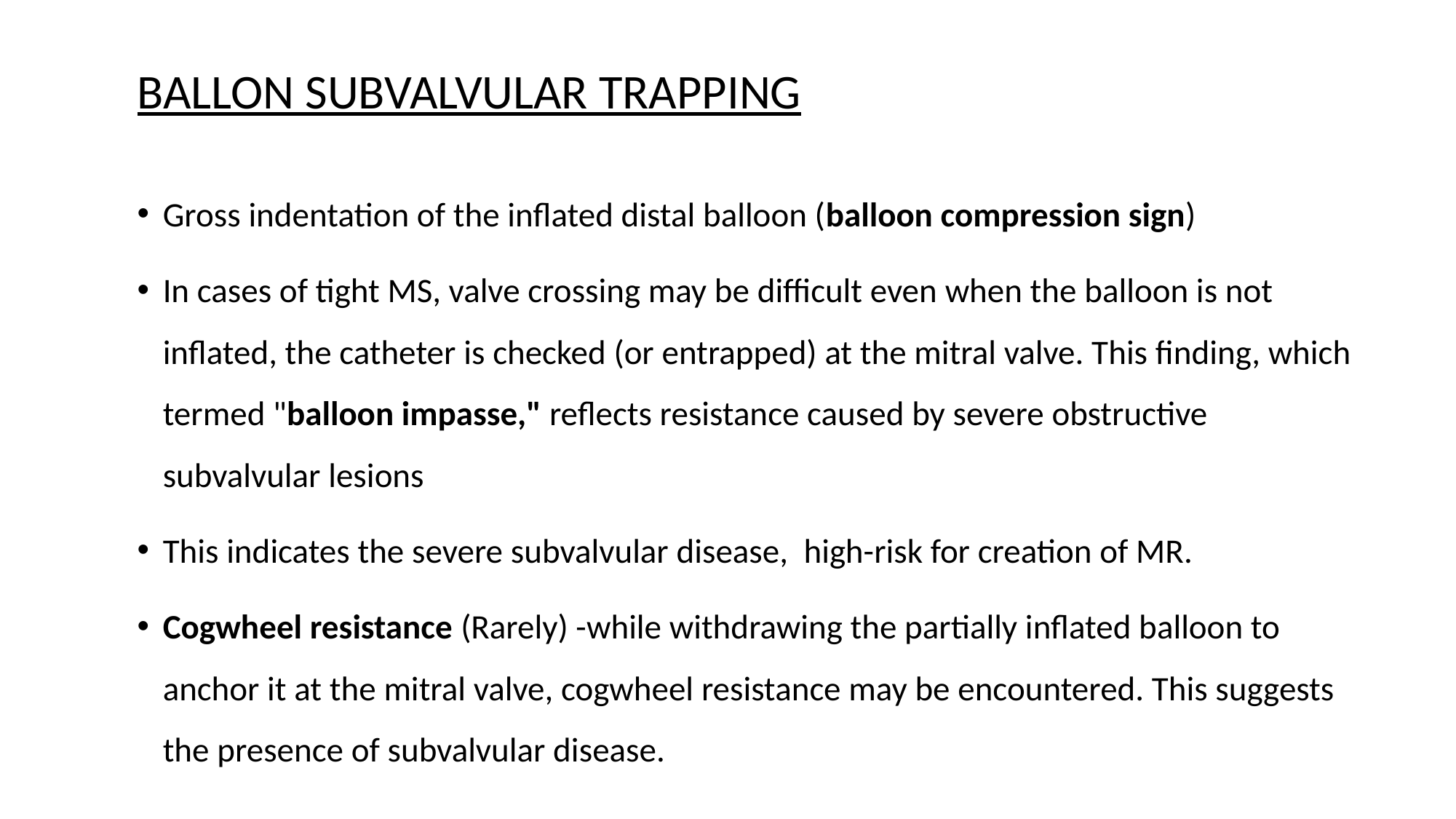

# BALLON SUBVALVULAR TRAPPING
Gross indentation of the inflated distal balloon (balloon compression sign)
In cases of tight MS, valve crossing may be difficult even when the balloon is not inflated, the catheter is checked (or entrapped) at the mitral valve. This finding, which termed "balloon impasse," reflects resistance caused by severe obstructive subvalvular lesions
This indicates the severe subvalvular disease,  high-risk for creation of MR.
Cogwheel resistance (Rarely) -while withdrawing the partially inflated balloon to anchor it at the mitral valve, cogwheel resistance may be encountered. This suggests the presence of subvalvular disease.